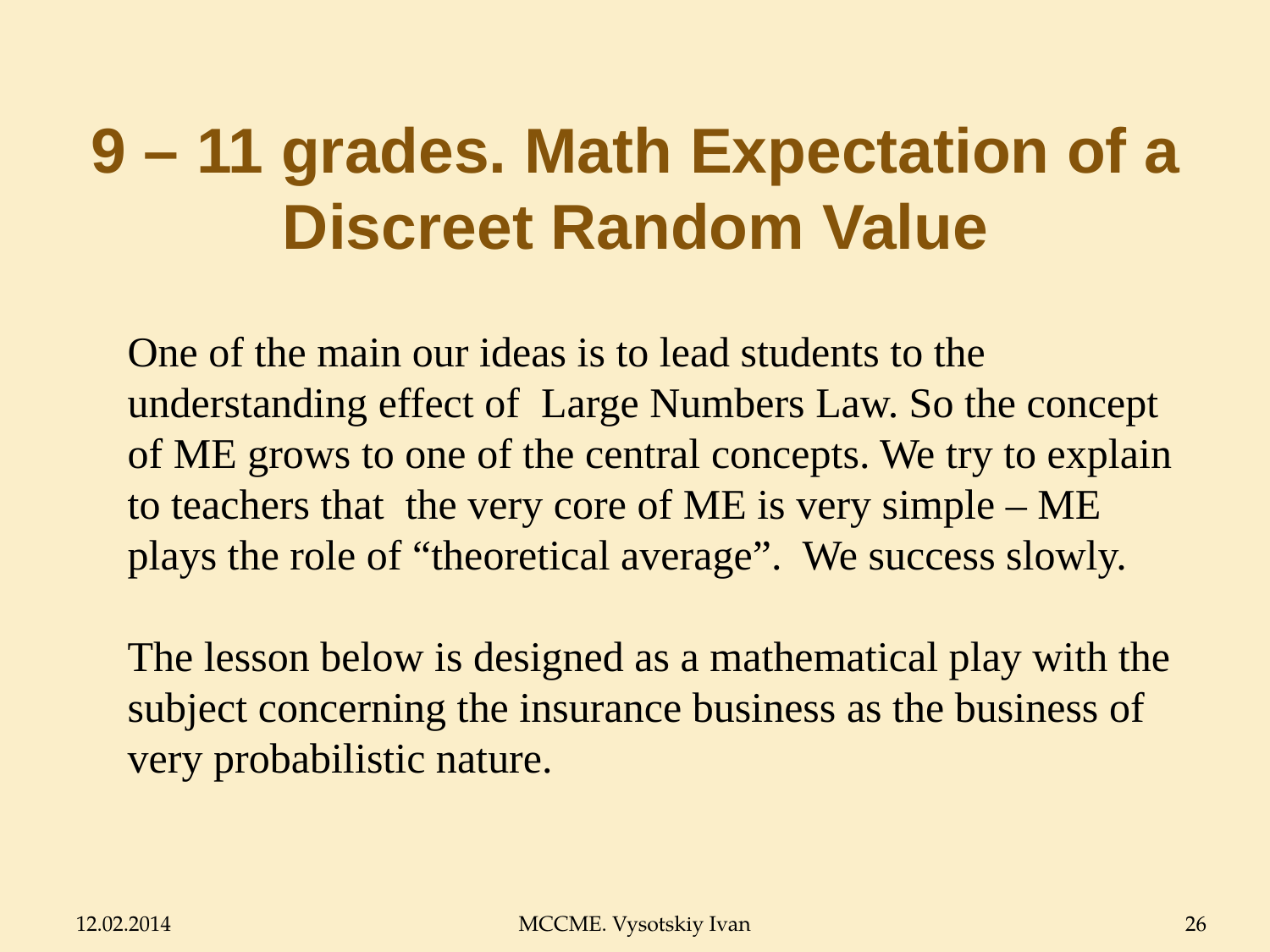

# 9 – 11 grades. Math Expectation of a Discreet Random Value
One of the main our ideas is to lead students to the understanding effect of  Large Numbers Law. So the concept of ME grows to one of the central concepts. We try to explain to teachers that  the very core of ME is very simple – ME plays the role of “theoretical average”.  We success slowly.

The lesson below is designed as a mathematical play with the subject concerning the insurance business as the business of very probabilistic nature.
12.02.2014
MCCME. Vysotskiy Ivan
26